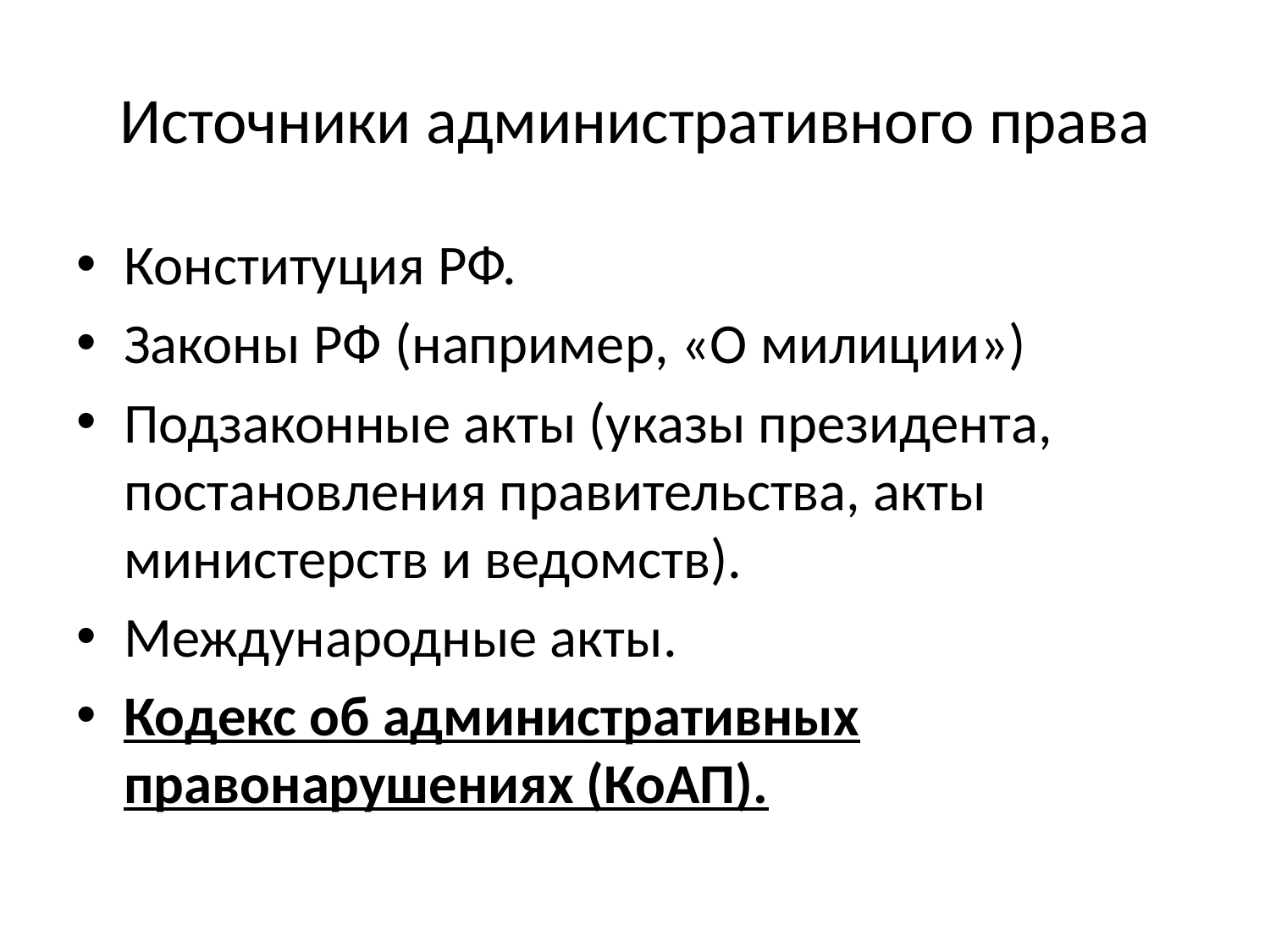

# Источники административного права
Конституция РФ.
Законы РФ (например, «О милиции»)
Подзаконные акты (указы президента, постановления правительства, акты министерств и ведомств).
Международные акты.
Кодекс об административных правонарушениях (КоАП).